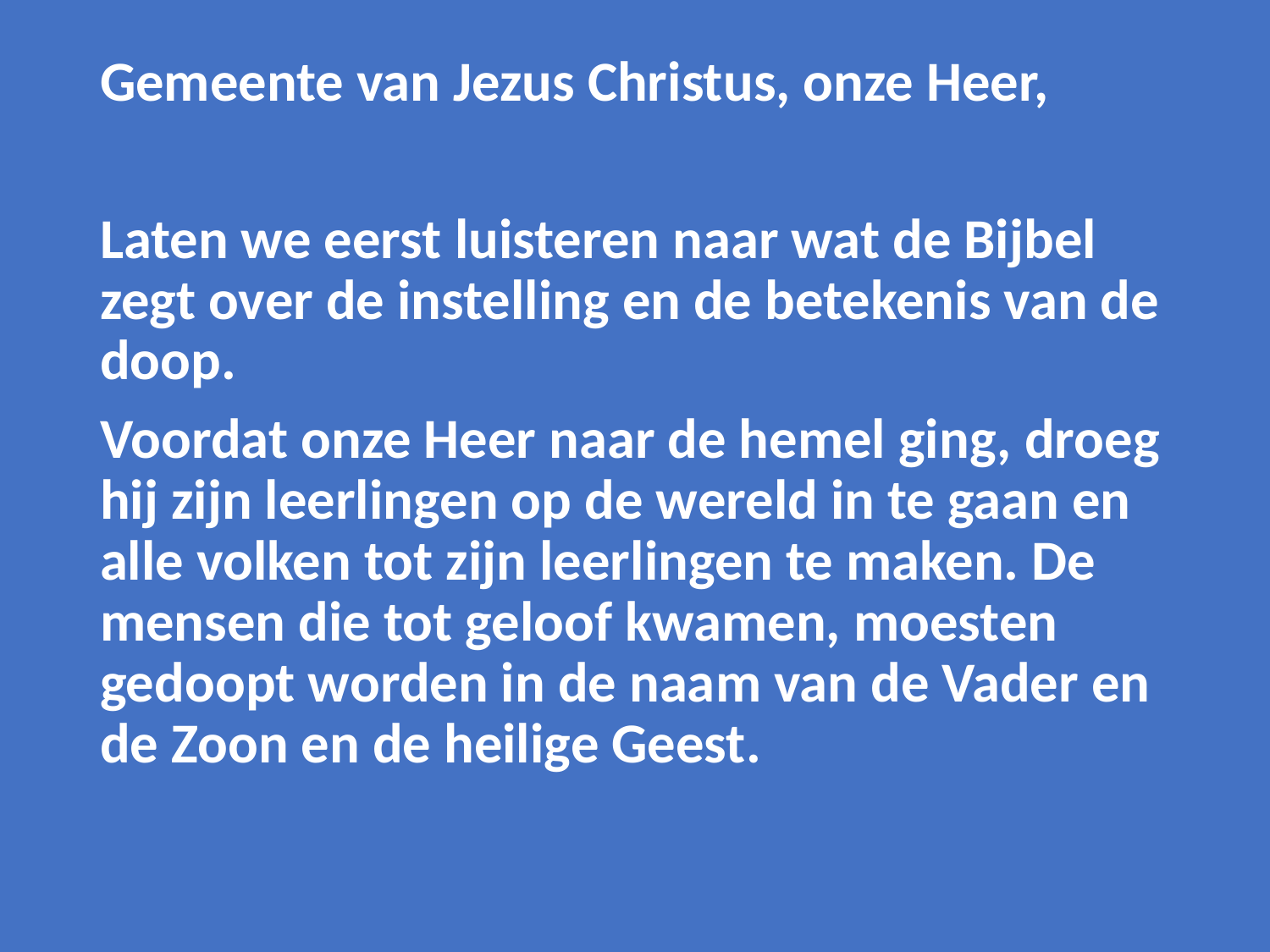

Gemeente van Jezus Christus, onze Heer,

Laten we eerst luisteren naar wat de Bijbel zegt over de instelling en de betekenis van de doop.
Voordat onze Heer naar de hemel ging, droeg hij zijn leerlingen op de wereld in te gaan en alle volken tot zijn leerlingen te maken. De mensen die tot geloof kwamen, moesten gedoopt worden in de naam van de Vader en de Zoon en de heilige Geest.